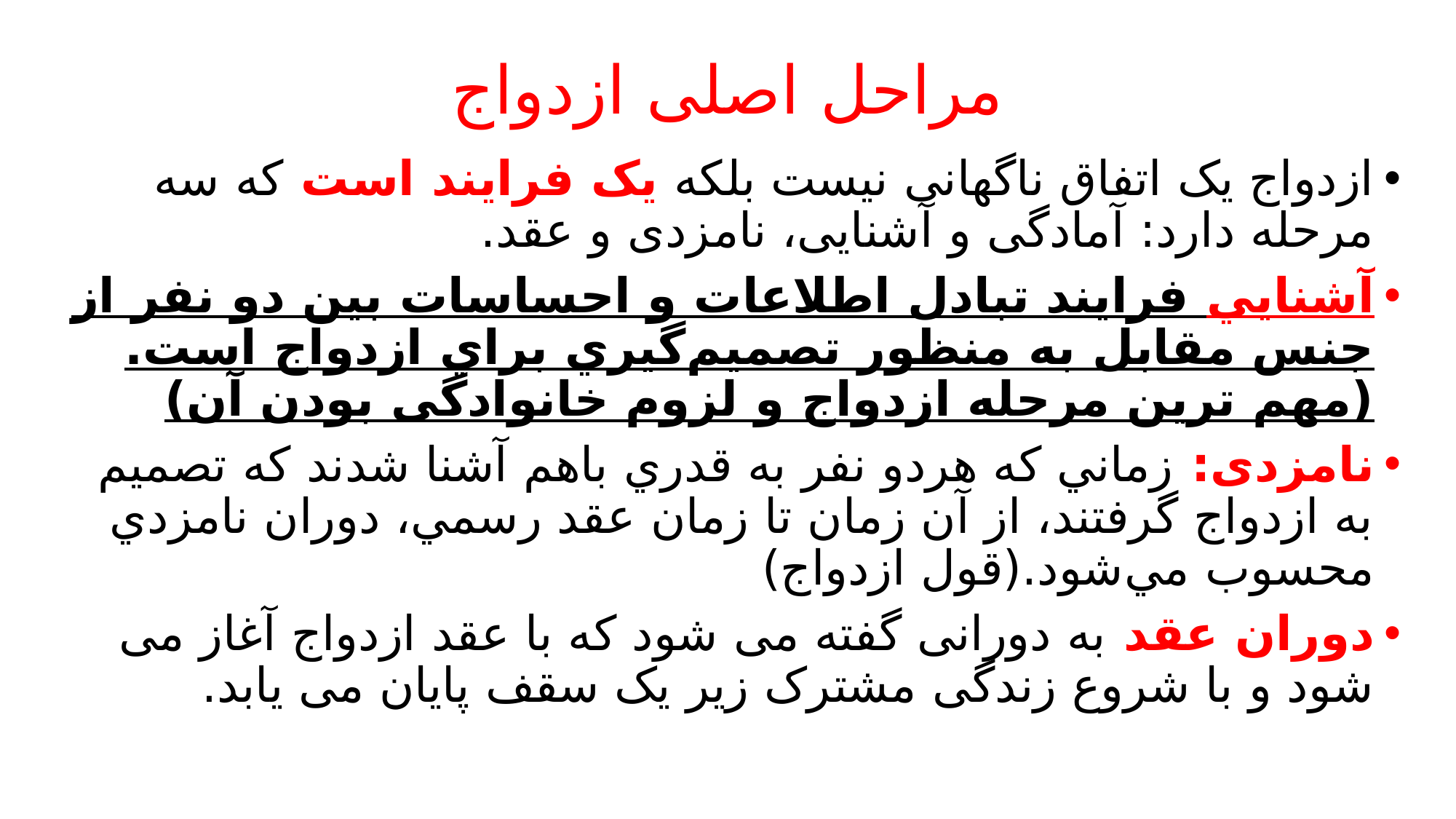

# مراحل اصلی ازدواج
ازدواج یک اتفاق ناگهانی نیست بلکه یک فرایند است که سه مرحله دارد: آمادگی و آشنایی، نامزدی و عقد.
آشنايي فرايند تبادل اطلاعات و احساسات بين دو نفر از جنس مقابل به منظور تصميم‌گيري براي ازدواج است.(مهم ترین مرحله ازدواج و لزوم خانوادگی بودن آن)
نامزدی: زماني كه هردو نفر به قدري باهم آشنا شدند كه تصميم به ازدواج گرفتند، از آن زمان تا زمان عقد رسمي، دوران نامزدي محسوب مي‌شود.(قول ازدواج)
دوران عقد به دورانی گفته می شود که با عقد ازدواج آغاز می شود و با شروع زندگی مشترک زیر یک سقف پايان می يابد.